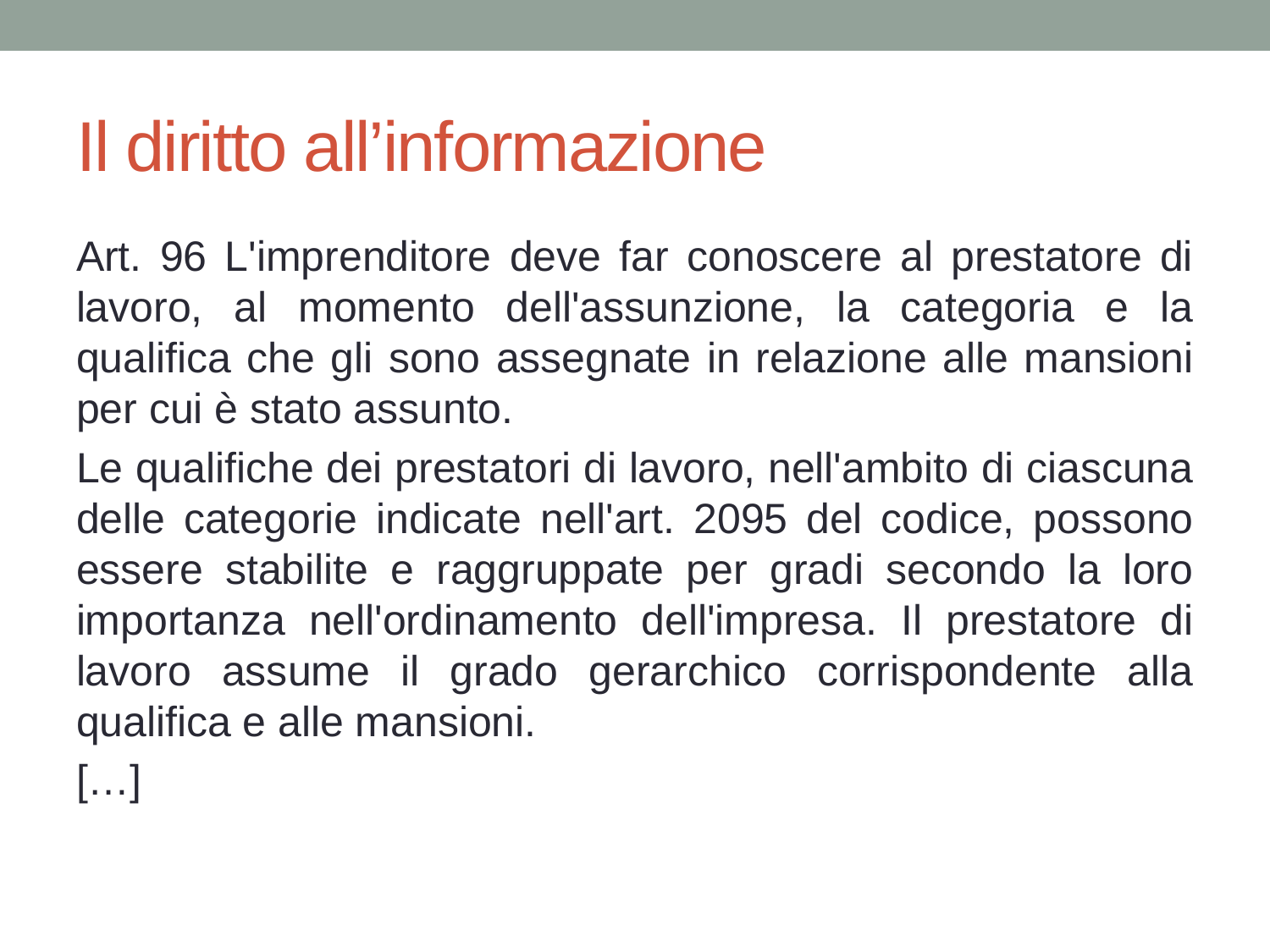

# Il diritto all’informazione
Art. 96 L'imprenditore deve far conoscere al prestatore di lavoro, al momento dell'assunzione, la categoria e la qualifica che gli sono assegnate in relazione alle mansioni per cui è stato assunto.
Le qualifiche dei prestatori di lavoro, nell'ambito di ciascuna delle categorie indicate nell'art. 2095 del codice, possono essere stabilite e raggruppate per gradi secondo la loro importanza nell'ordinamento dell'impresa. Il prestatore di lavoro assume il grado gerarchico corrispondente alla qualifica e alle mansioni.
[…]